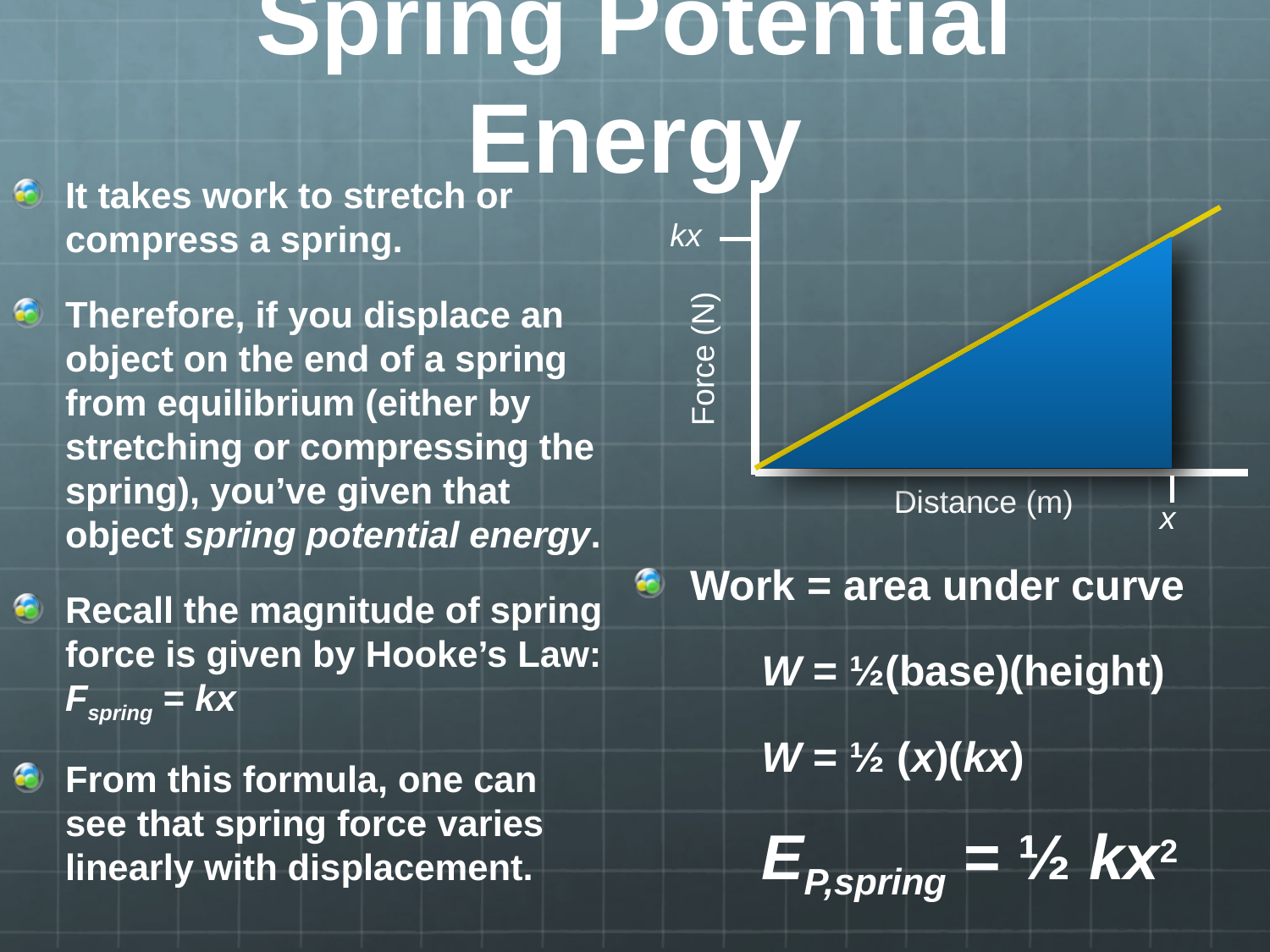

# Spring Potential Energy
It takes work to stretch or compress a spring.
Therefore, if you displace an object on the end of a spring from equilibrium (either by stretching or compressing the spring), you’ve given that object spring potential energy.
Recall the magnitude of spring force is given by Hooke’s Law: Fspring = kx
From this formula, one can see that spring force varies linearly with displacement.
kx

Force (N)
Distance (m)
x
Work = area under curve
	W = ½(base)(height)
	W = ½ (x)(kx)
	EP,spring = ½ kx2